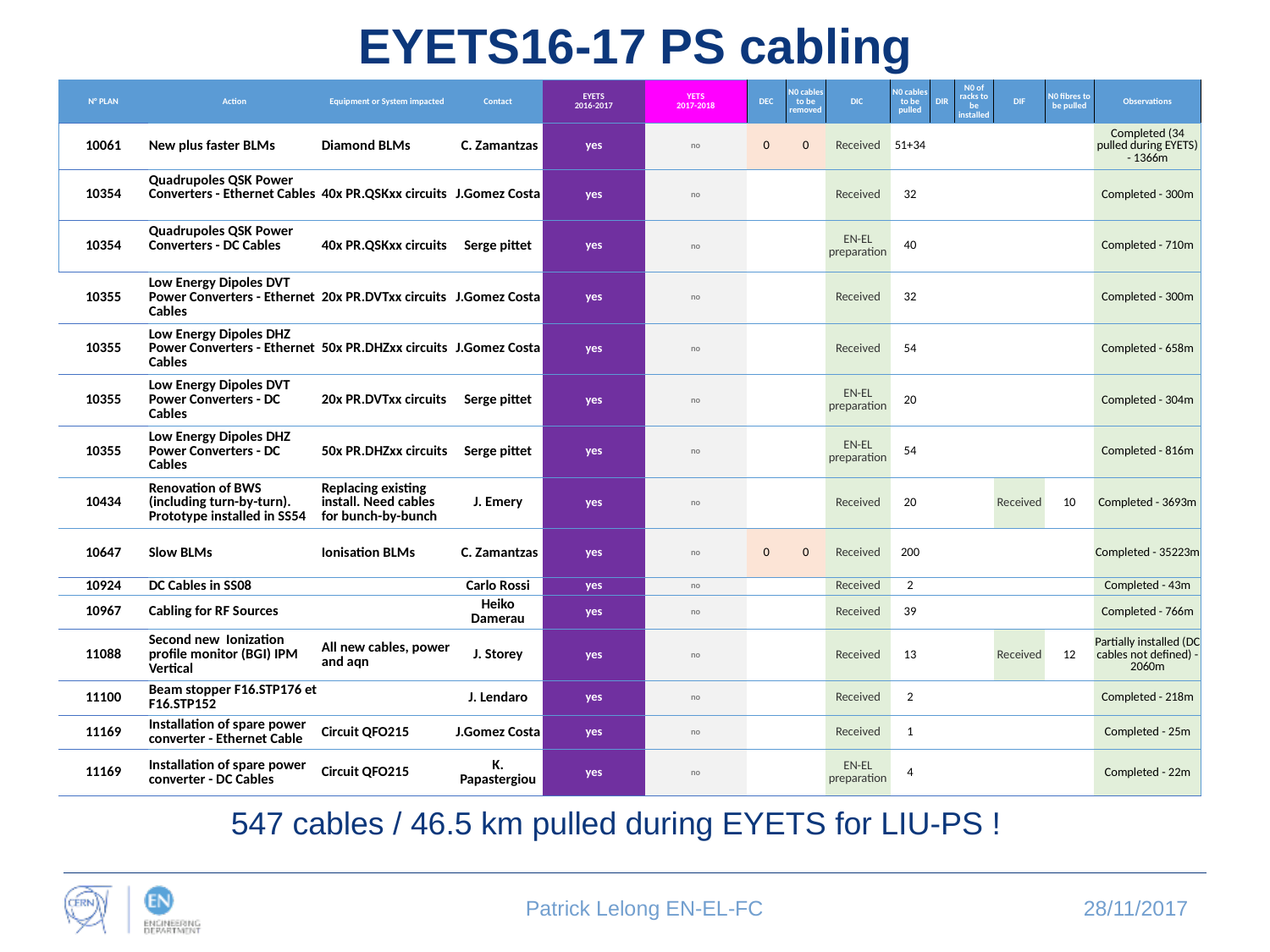

EYETS16-17 PS cabling

| N° PLAN | Action | Equipment or System impacted | Contact | EYETS 2016-2017 | YETS 2017-2018 | DEC | N0 cables to be removed | DIC | N0 cables to be pulled | DIR | N0 of racks to be installed | DIF | N0 fibres to be pulled | Observations |
| --- | --- | --- | --- | --- | --- | --- | --- | --- | --- | --- | --- | --- | --- | --- |
| 10061 | New plus faster BLMs | Diamond BLMs | C. Zamantzas | yes | no | 0 | 0 | Received | 51+34 |  |  |  |  | Completed (34 pulled during EYETS) - 1366m |
| 10354 | Quadrupoles QSK Power Converters - Ethernet Cables | 40x PR.QSKxx circuits | J.Gomez Costa | yes | no |  |  | Received | 32 |  |  |  |  | Completed - 300m |
| 10354 | Quadrupoles QSK Power Converters - DC Cables | 40x PR.QSKxx circuits | Serge pittet | yes | no |  |  | EN-EL preparation | 40 |  |  |  |  | Completed - 710m |
| 10355 | Low Energy Dipoles DVT Power Converters - Ethernet Cables | 20x PR.DVTxx circuits | J.Gomez Costa | yes | no |  |  | Received | 32 |  |  |  |  | Completed - 300m |
| 10355 | Low Energy Dipoles DHZ Power Converters - Ethernet Cables | 50x PR.DHZxx circuits | J.Gomez Costa | yes | no |  |  | Received | 54 |  |  |  |  | Completed - 658m |
| 10355 | Low Energy Dipoles DVT Power Converters - DC Cables | 20x PR.DVTxx circuits | Serge pittet | yes | no |  |  | EN-EL preparation | 20 |  |  |  |  | Completed - 304m |
| 10355 | Low Energy Dipoles DHZ Power Converters - DC Cables | 50x PR.DHZxx circuits | Serge pittet | yes | no |  |  | EN-EL preparation | 54 |  |  |  |  | Completed - 816m |
| 10434 | Renovation of BWS (including turn-by-turn). Prototype installed in SS54 | Replacing existing install. Need cables for bunch-by-bunch | J. Emery | yes | no |  |  | Received | 20 |  |  | Received | 10 | Completed - 3693m |
| 10647 | Slow BLMs | Ionisation BLMs | C. Zamantzas | yes | no | 0 | 0 | Received | 200 |  |  |  |  | Completed - 35223m |
| 10924 | DC Cables in SS08 |  | Carlo Rossi | yes | no |  |  | Received | 2 |  |  |  |  | Completed - 43m |
| 10967 | Cabling for RF Sources |  | Heiko Damerau | yes | no |  |  | Received | 39 |  |  |  |  | Completed - 766m |
| 11088 | Second new Ionization profile monitor (BGI) IPM Vertical | All new cables, power and aqn | J. Storey | yes | no |  |  | Received | 13 |  |  | Received | 12 | Partially installed (DC cables not defined) - 2060m |
| 11100 | Beam stopper F16.STP176 et F16.STP152 |  | J. Lendaro | yes | no |  |  | Received | 2 |  |  |  |  | Completed - 218m |
| 11169 | Installation of spare power converter - Ethernet Cable | Circuit QFO215 | J.Gomez Costa | yes | no |  |  | Received | 1 |  |  |  |  | Completed - 25m |
| 11169 | Installation of spare power converter - DC Cables | Circuit QFO215 | K. Papastergiou | yes | no |  |  | EN-EL preparation | 4 |  |  |  |  | Completed - 22m |
547 cables / 46.5 km pulled during EYETS for LIU-PS !
Patrick Lelong EN-EL-FC
28/11/2017